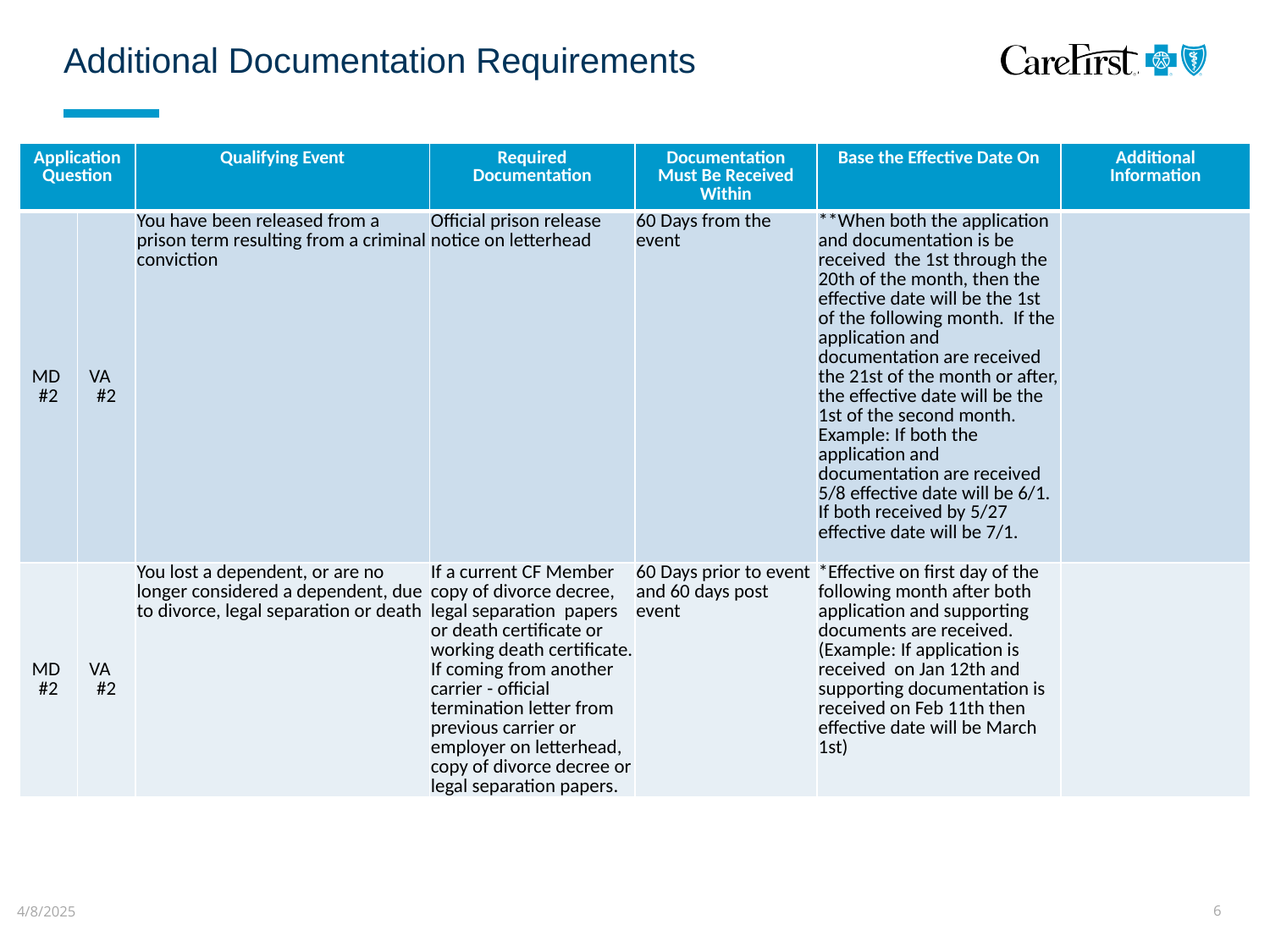

# Additional Documentation Requirements
| Application Question |  | Qualifying Event | Required Documentation | Documentation Must Be Received Within | Base the Effective Date On | Additional Information |
| --- | --- | --- | --- | --- | --- | --- |
| MD #2 | VA #2 | You have been released from a prison term resulting from a criminal conviction | Official prison release notice on letterhead | 60 Days from the event | \*\*When both the application and documentation is be received the 1st through the 20th of the month, then the effective date will be the 1st of the following month.  If the application and documentation are received the 21st of the month or after, the effective date will be the 1st of the second month.   Example: If both the application and documentation are received 5/8 effective date will be 6/1.  If both received by 5/27 effective date will be 7/1. |  |
| MD #2 | VA #2 | You lost a dependent, or are no longer considered a dependent, due to divorce, legal separation or death | If a current CF Member copy of divorce decree, legal separation papers or death certificate or working death certificate. If coming from another carrier - official termination letter from previous carrier or employer on letterhead, copy of divorce decree or legal separation papers. | 60 Days prior to event and 60 days post event | \*Effective on first day of the following month after both application and supporting documents are received. (Example: If application is received on Jan 12th and supporting documentation is received on Feb 11th then effective date will be March 1st) |  |
4/8/2025
6